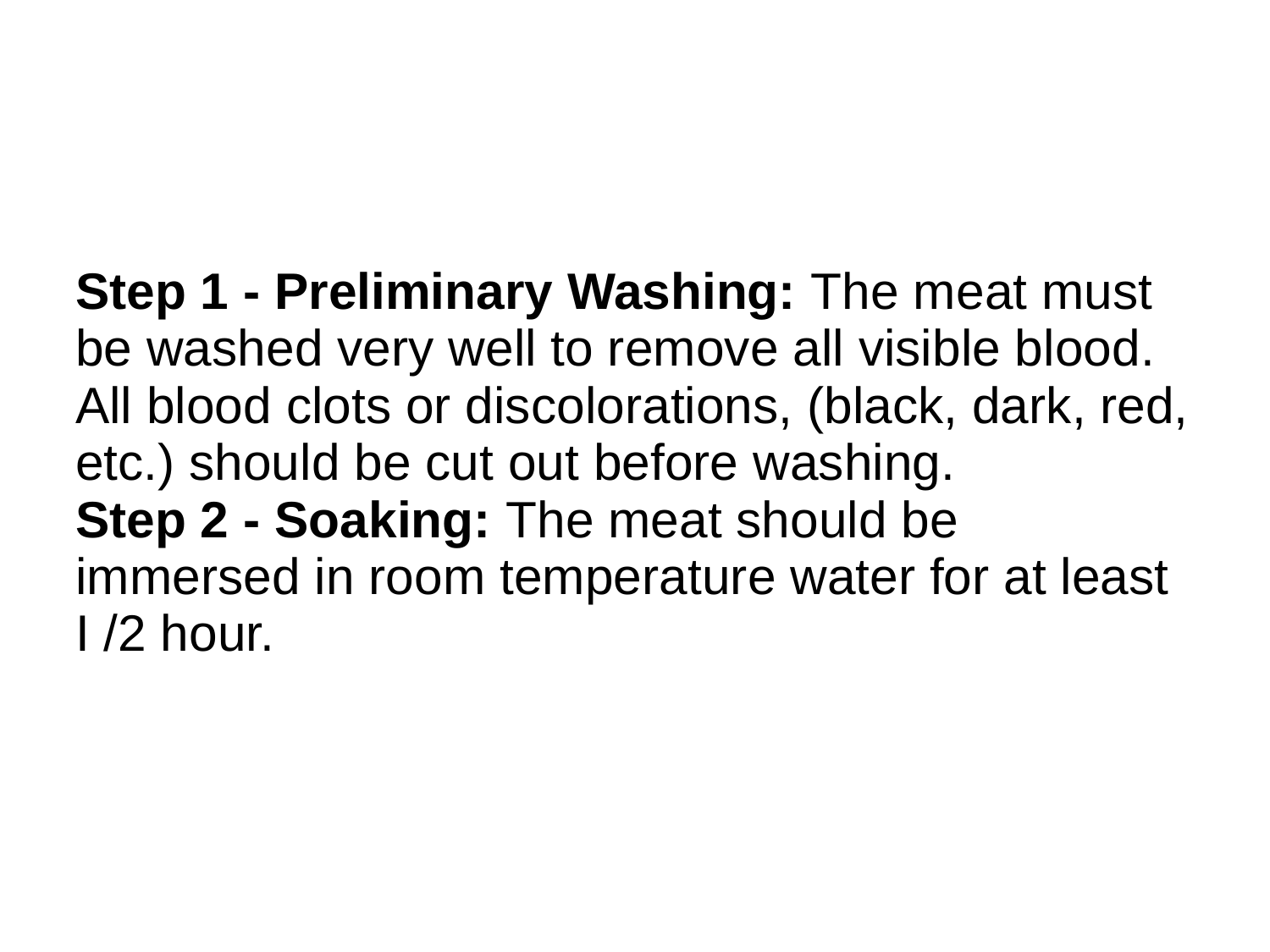

Step 1 - Preliminary Washing: The meat must be washed very well to remove all visible blood. All blood clots or discolorations, (black, dark, red, etc.) should be cut out before washing.
Step 2 - Soaking: The meat should be immersed in room temperature water for at least I /2 hour.